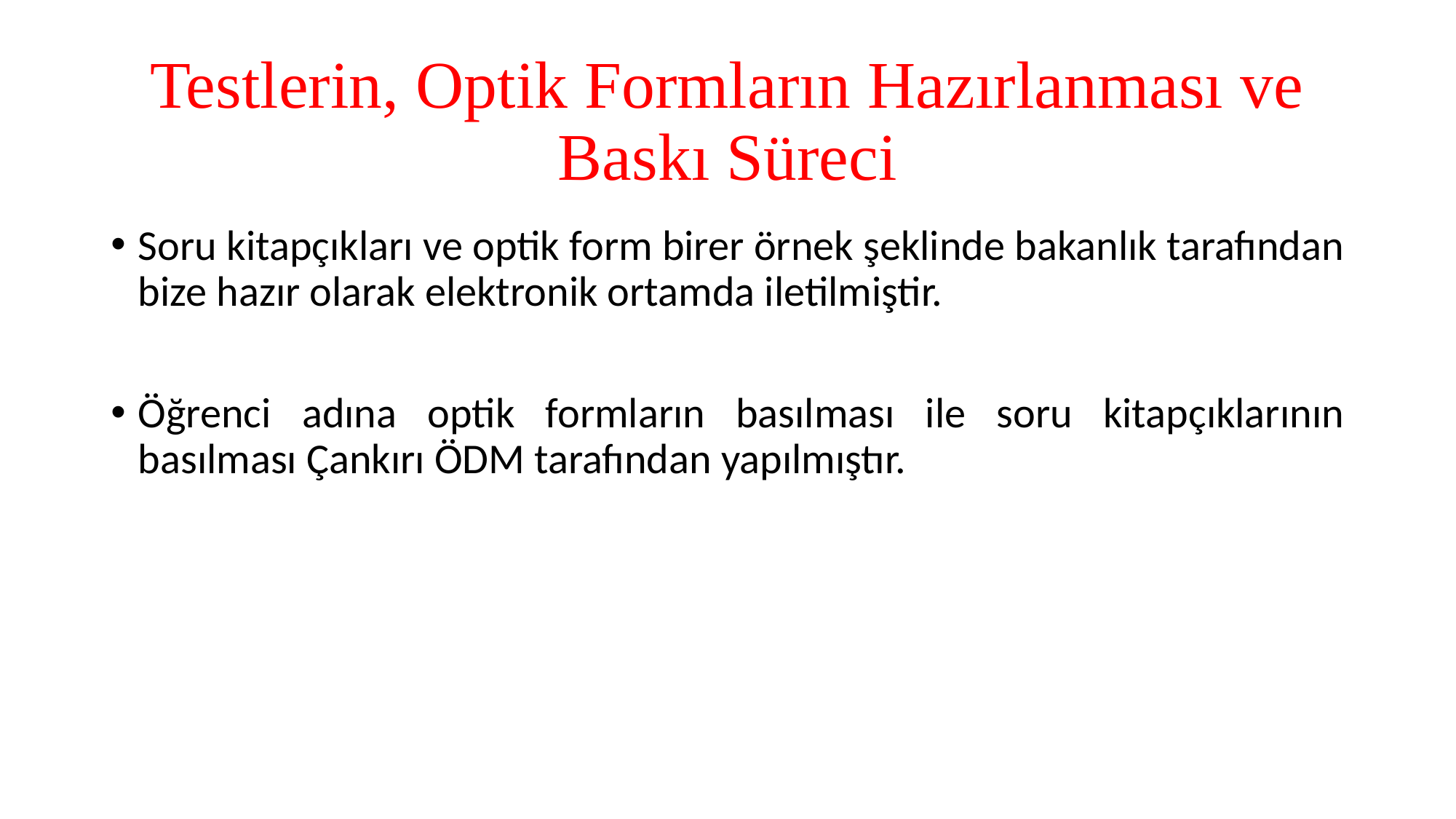

# Testlerin, Optik Formların Hazırlanması ve Baskı Süreci
Soru kitapçıkları ve optik form birer örnek şeklinde bakanlık tarafından bize hazır olarak elektronik ortamda iletilmiştir.

Öğrenci adına optik formların basılması ile soru kitapçıklarının basılması Çankırı ÖDM tarafından yapılmıştır.